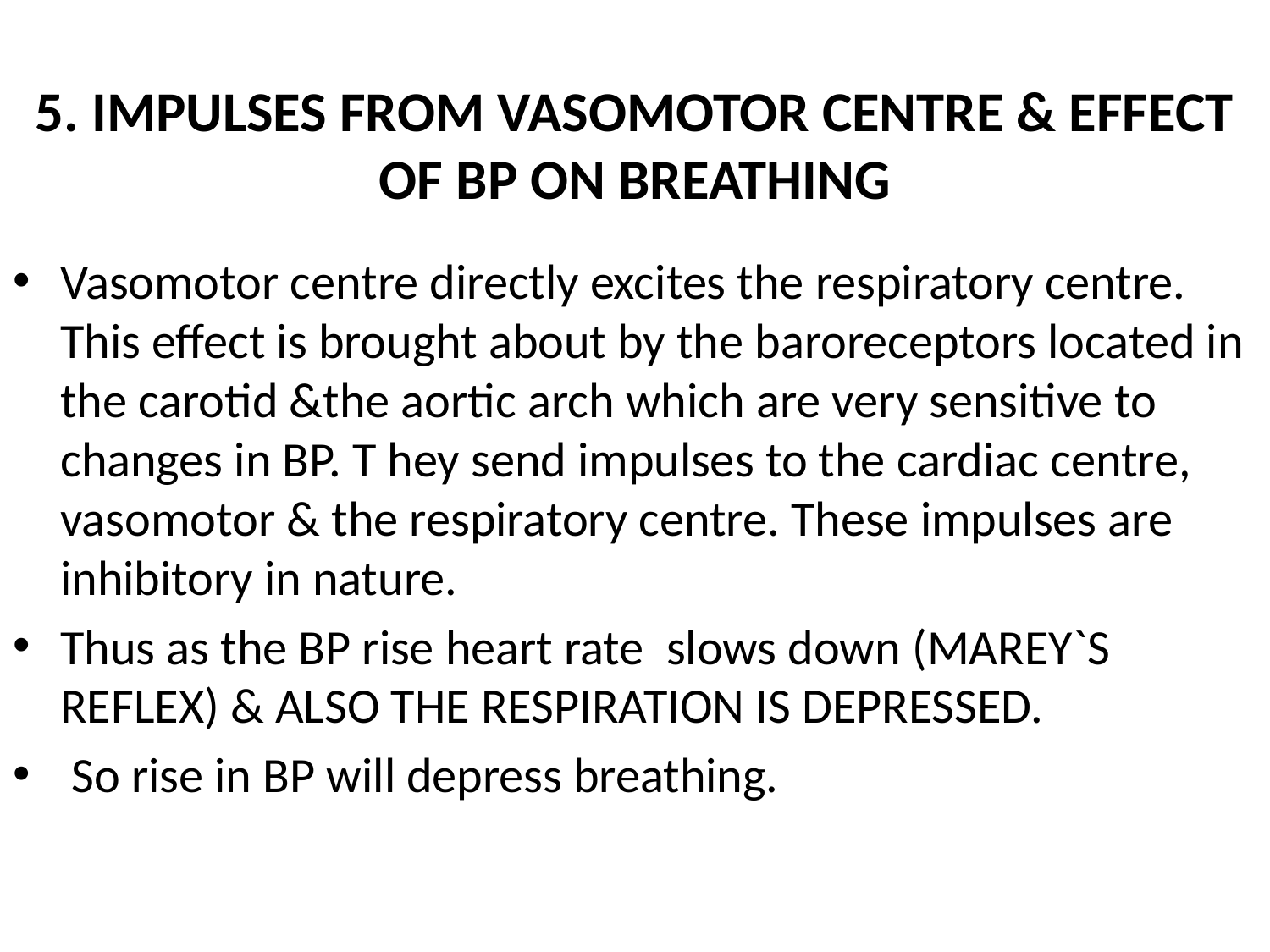

# 5. IMPULSES FROM VASOMOTOR CENTRE & EFFECT OF BP ON BREATHING
Vasomotor centre directly excites the respiratory centre. This effect is brought about by the baroreceptors located in the carotid &the aortic arch which are very sensitive to changes in BP. T hey send impulses to the cardiac centre, vasomotor & the respiratory centre. These impulses are inhibitory in nature.
Thus as the BP rise heart rate  slows down (MAREY`S REFLEX) & ALSO THE RESPIRATION IS DEPRESSED.
 So rise in BP will depress breathing.